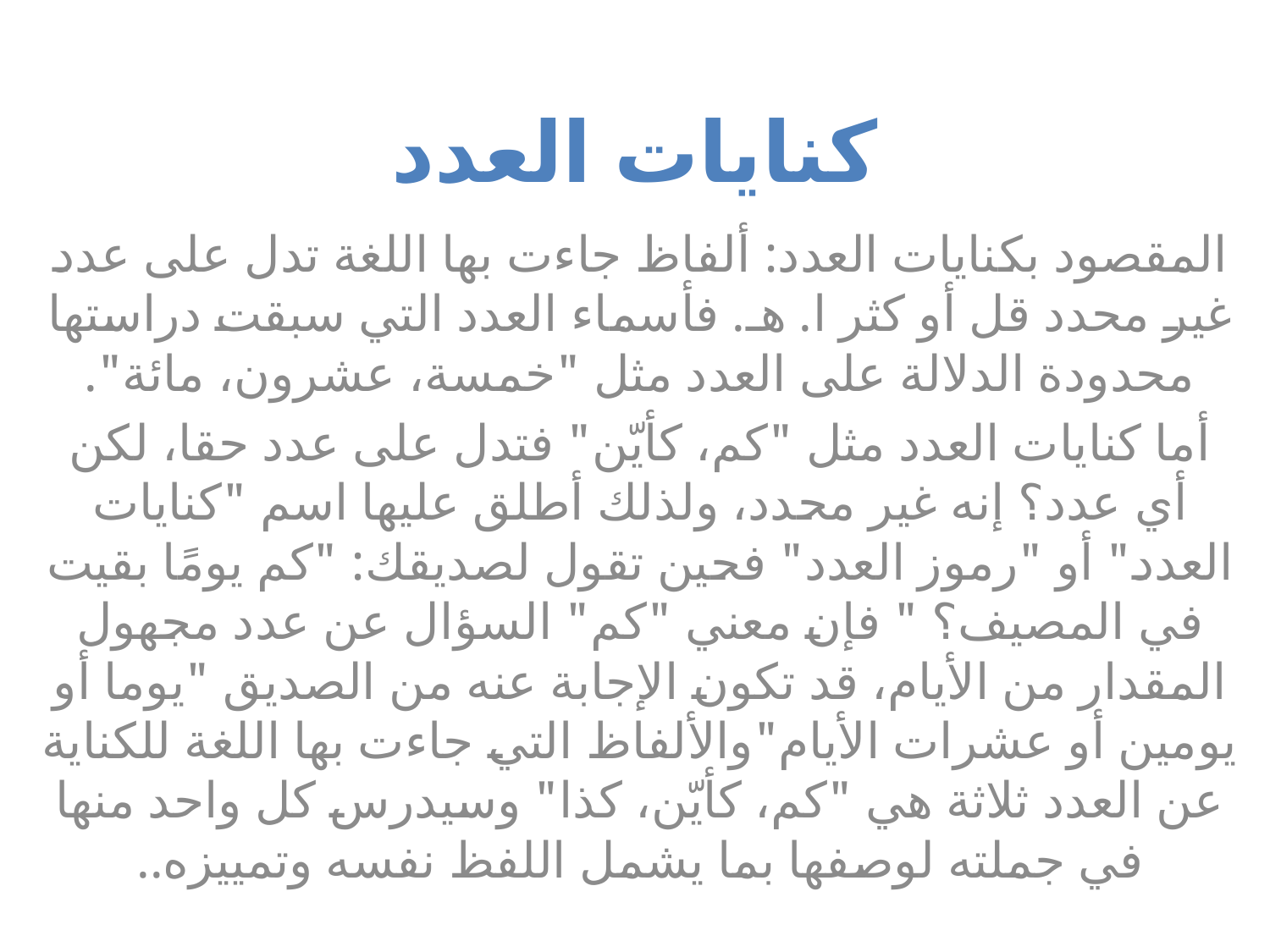

# كنايات العدد
المقصود بكنايات العدد: ألفاظ جاءت بها اللغة تدل على عدد غير محدد قل أو كثر ا. هـ. فأسماء العدد التي سبقت دراستها محدودة الدلالة على العدد مثل "خمسة، عشرون، مائة".
أما كنايات العدد مثل "كم، كأيّن" فتدل على عدد حقا، لكن أي عدد؟ إنه غير محدد، ولذلك أطلق عليها اسم "كنايات العدد" أو "رموز العدد" فحين تقول لصديقك: "كم يومًا بقيت في المصيف؟ " فإن معني "كم" السؤال عن عدد مجهول المقدار من الأيام، قد تكون الإجابة عنه من الصديق "يوما أو يومين أو عشرات الأيام"والألفاظ التي جاءت بها اللغة للكناية عن العدد ثلاثة هي "كم، كأيّن، كذا" وسيدرس كل واحد منها في جملته لوصفها بما يشمل اللفظ نفسه وتمييزه..